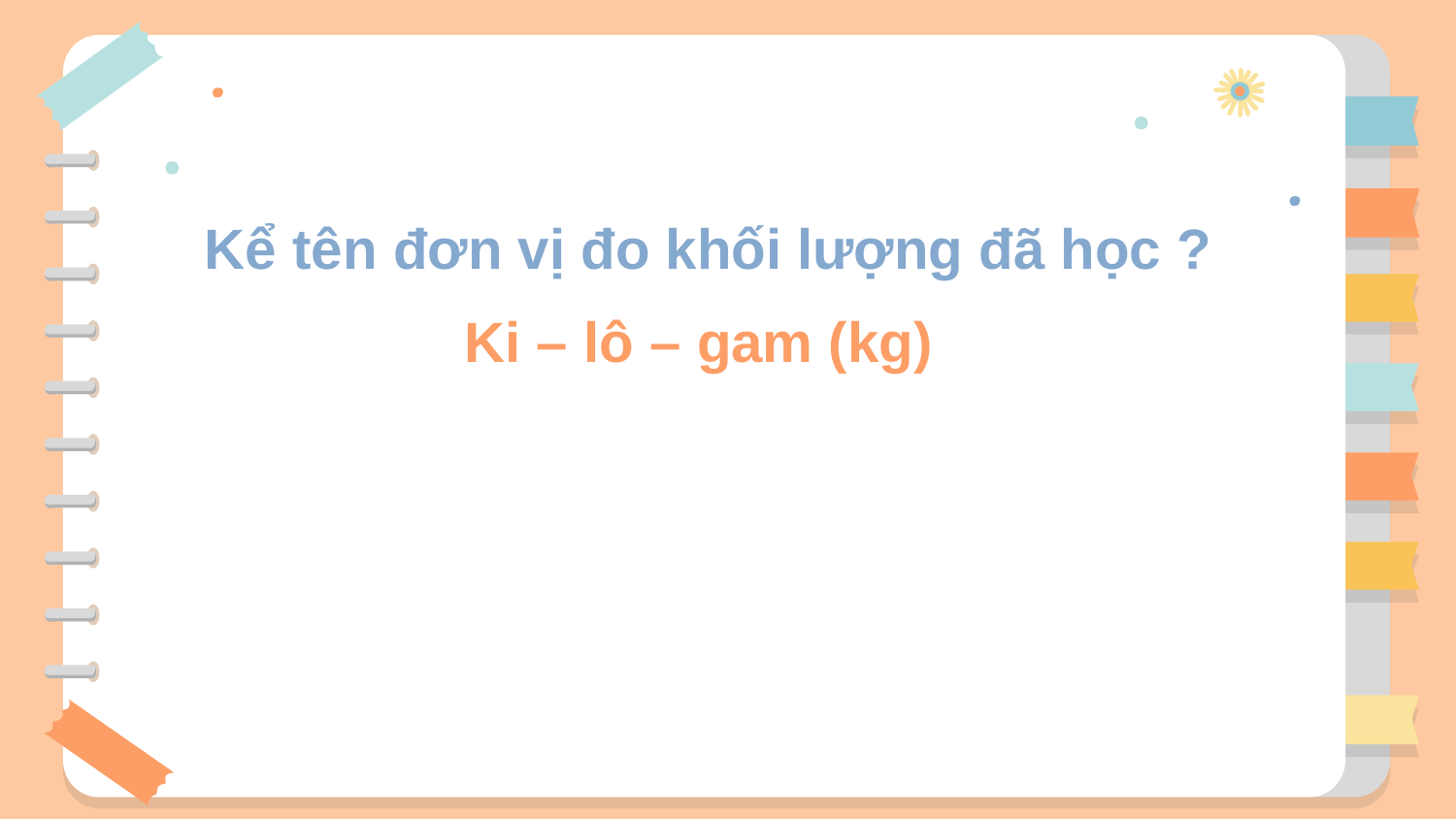

# Kể tên đơn vị đo khối lượng đã học ?
Ki – lô – gam (kg)